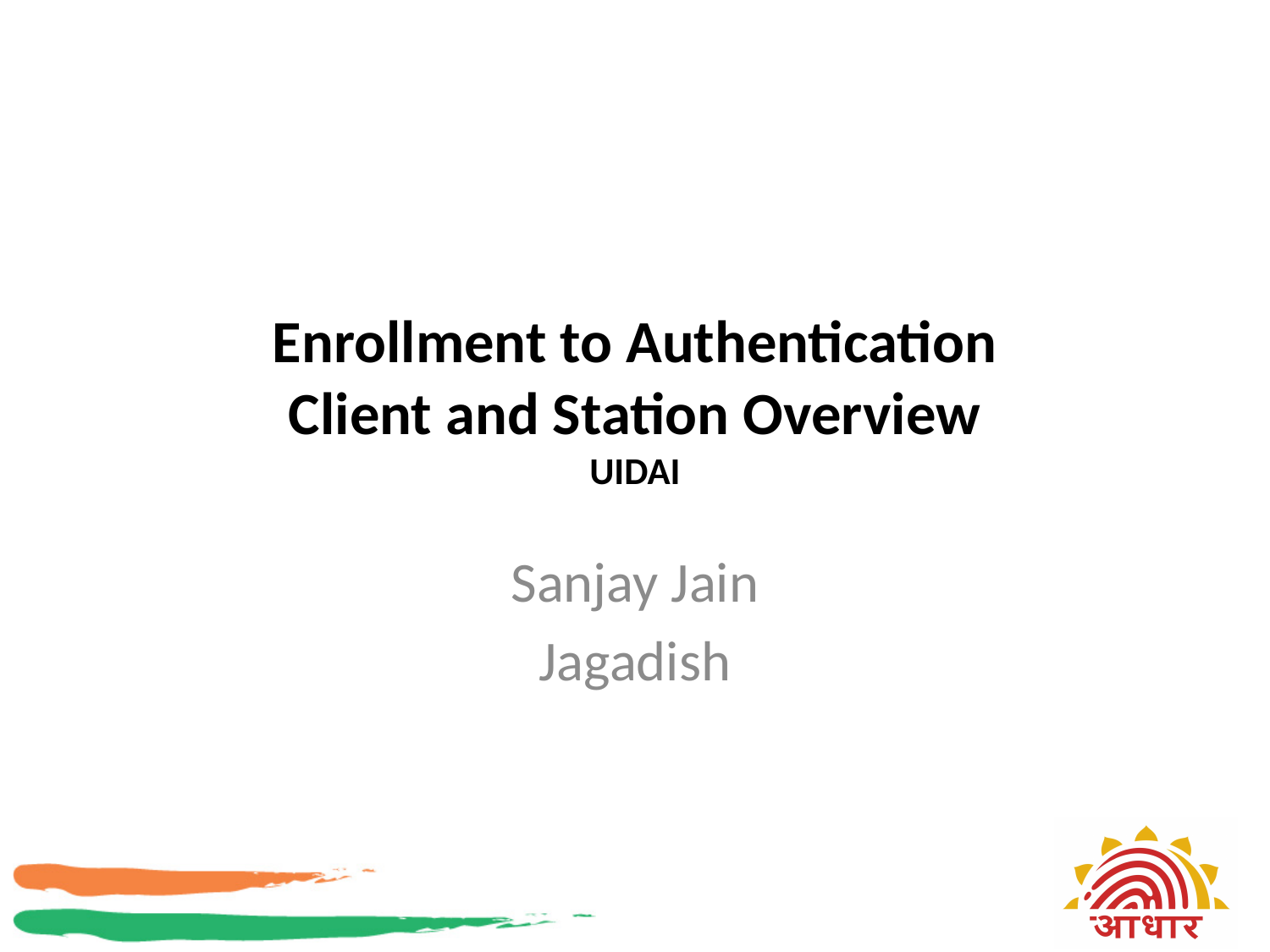

# Enrollment to Authentication Client and Station Overview UIDAI
Sanjay Jain
Jagadish